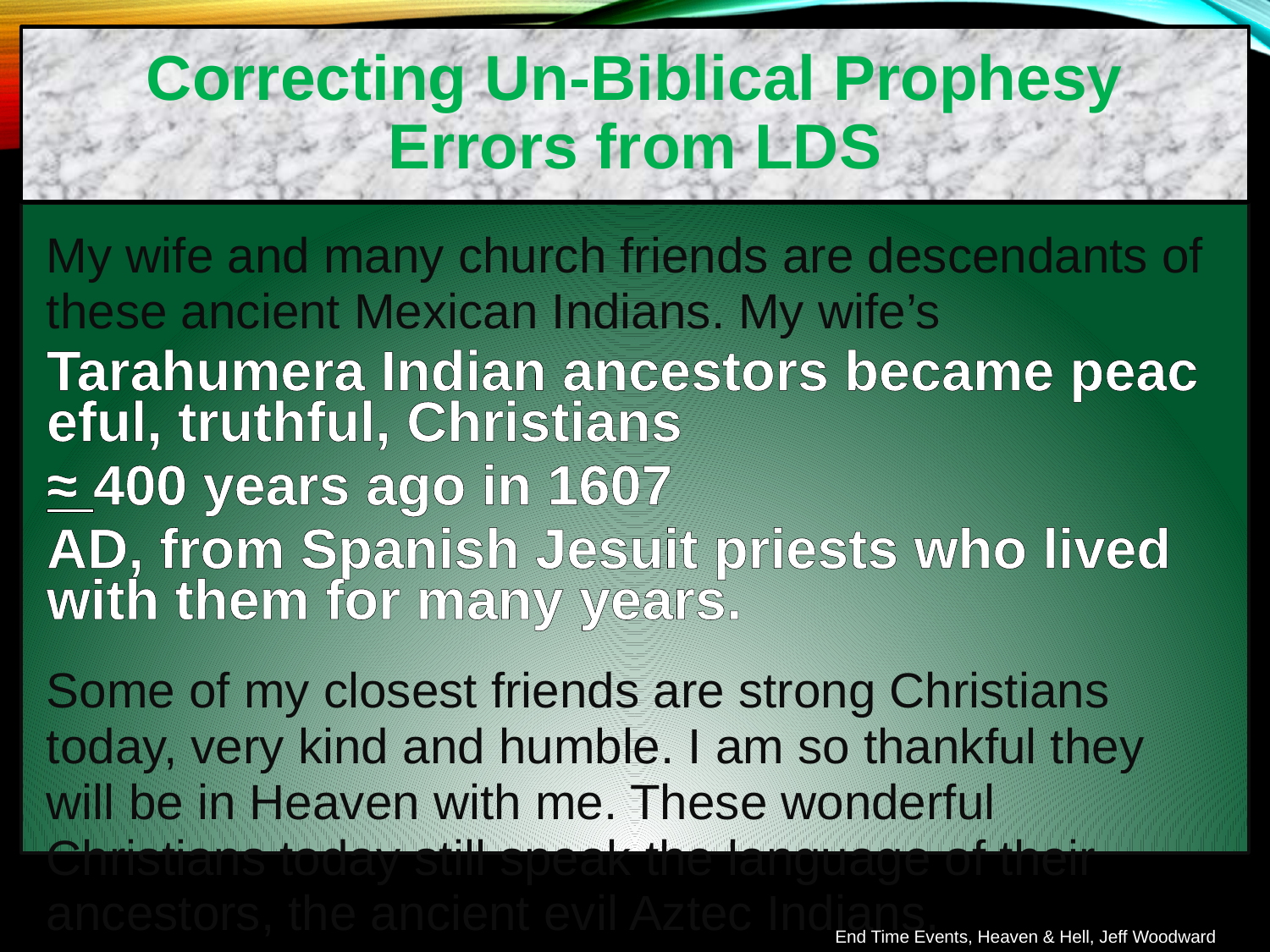

Correcting Un-Biblical Prophesy Errors from LDS
My wife and many church friends are descendants of these ancient Mexican Indians. My wife’s Tarahumera Indian ancestors became peaceful, truthful, Christians ≈ 400 years ago in 1607 AD, from Spanish Jesuit priests who lived with them for many years.
Some of my closest friends are strong Christians today, very kind and humble. I am so thankful they will be in Heaven with me. These wonderful Christians today still speak the language of their ancestors, the ancient evil Aztec Indians.
End Time Events, Heaven & Hell, Jeff Woodward